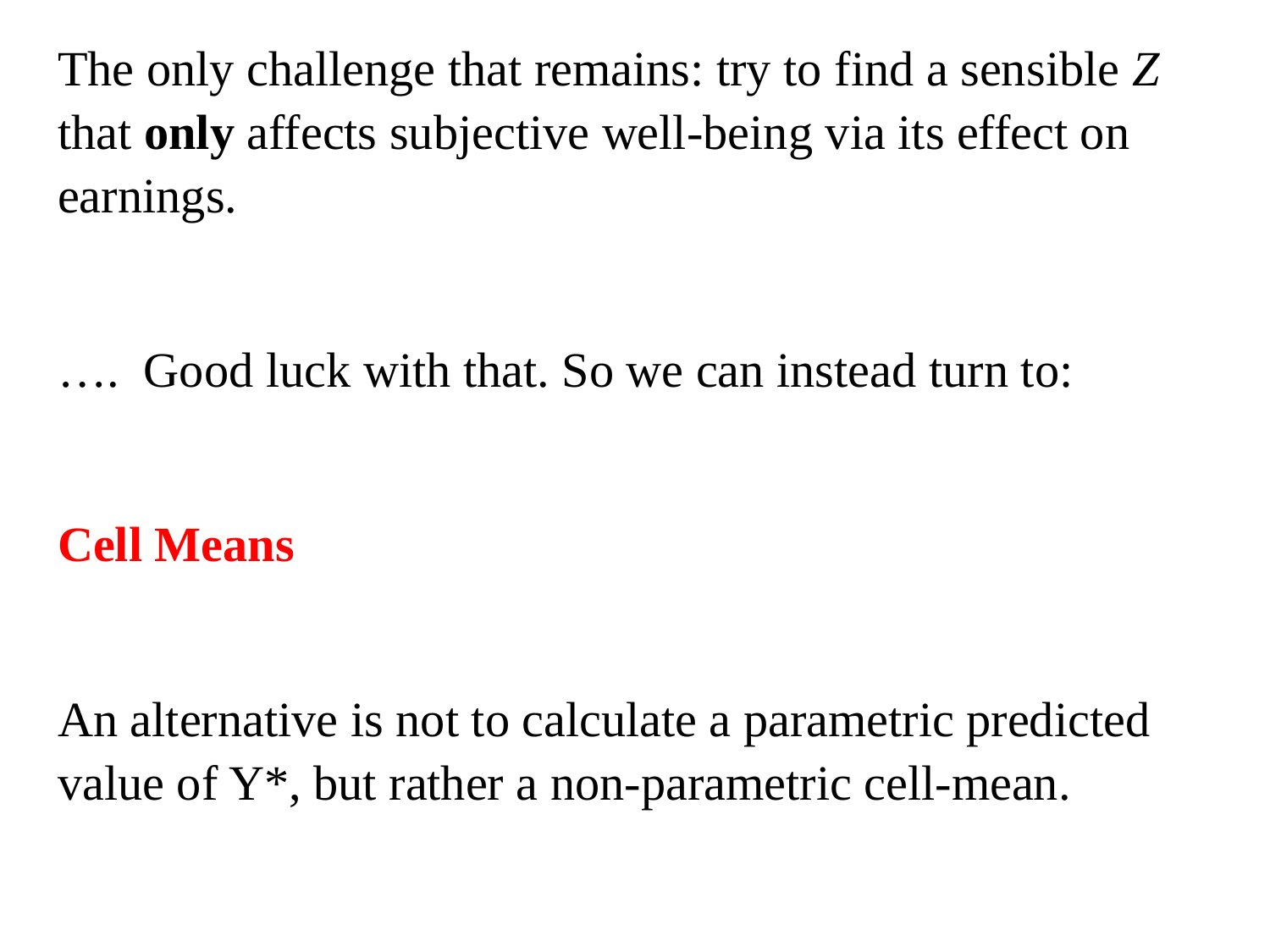

The only challenge that remains: try to find a sensible Z that only affects subjective well-being via its effect on earnings.

….  Good luck with that. So we can instead turn to:

Cell Means

An alternative is not to calculate a parametric predicted value of Y*, but rather a non-parametric cell-mean.